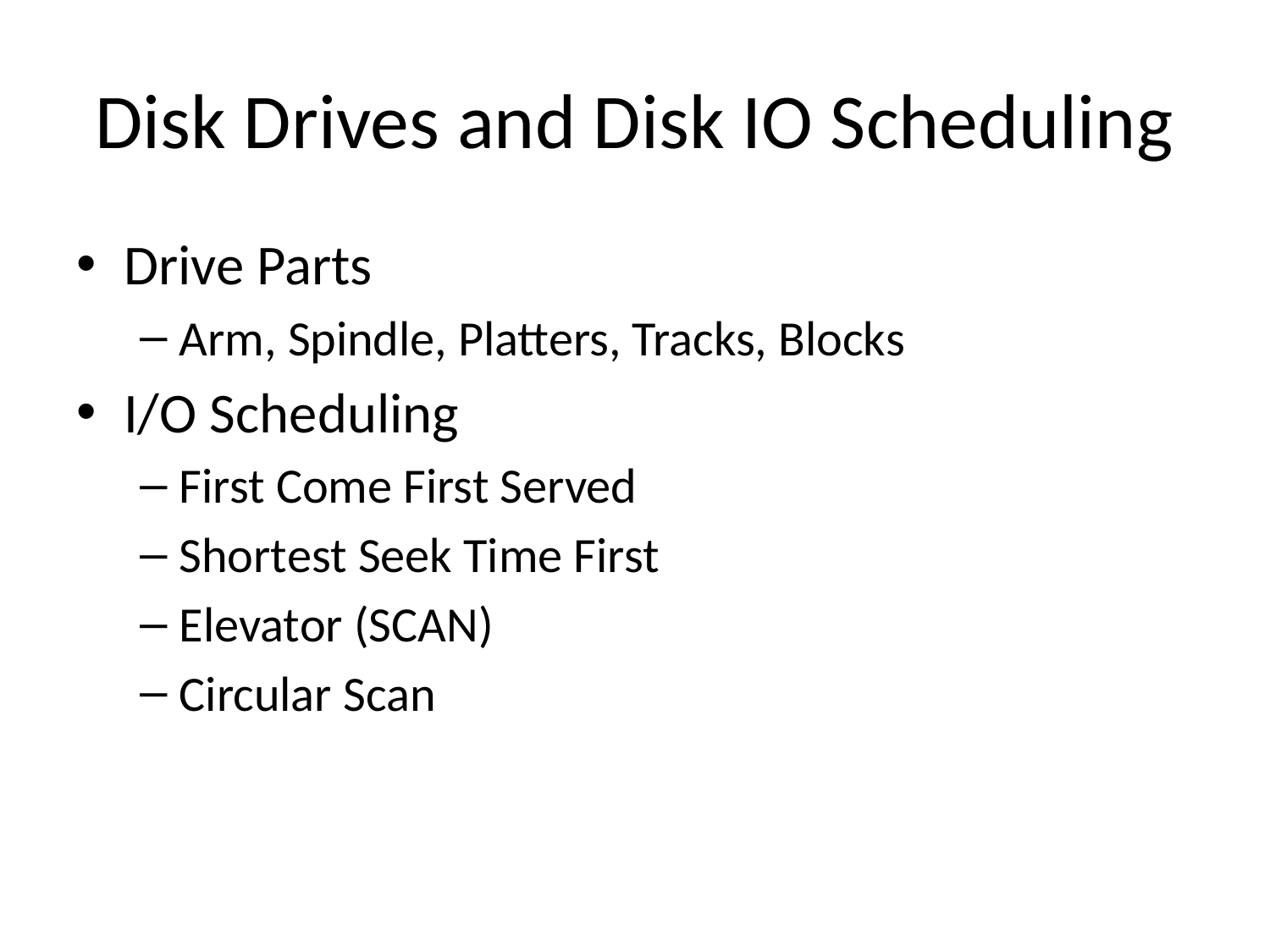

# Disk Drives and Disk IO Scheduling
Drive Parts
Arm, Spindle, Platters, Tracks, Blocks
I/O Scheduling
First Come First Served
Shortest Seek Time First
Elevator (SCAN)
Circular Scan